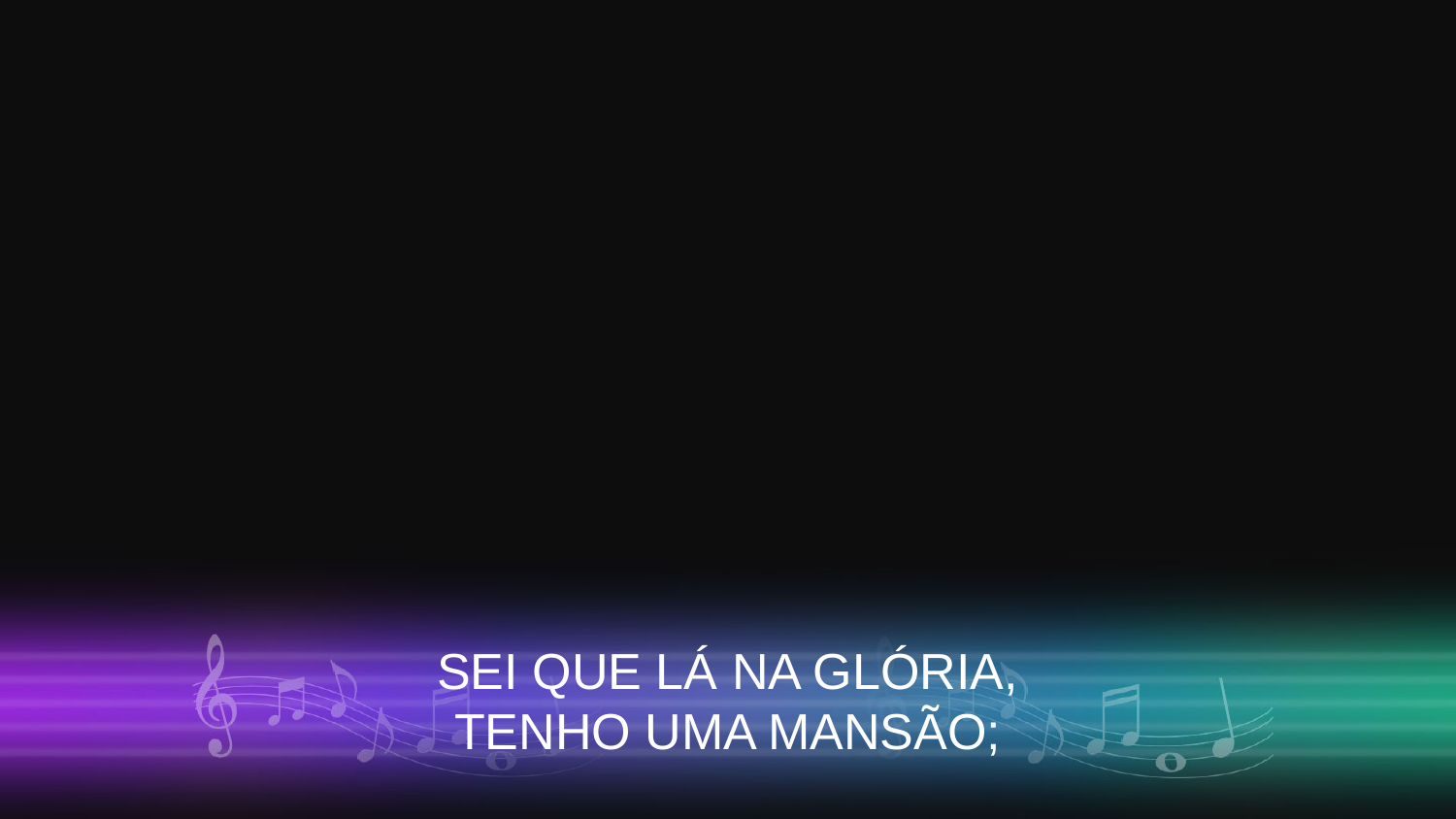

SEI QUE LÁ NA GLÓRIA,
TENHO UMA MANSÃO;